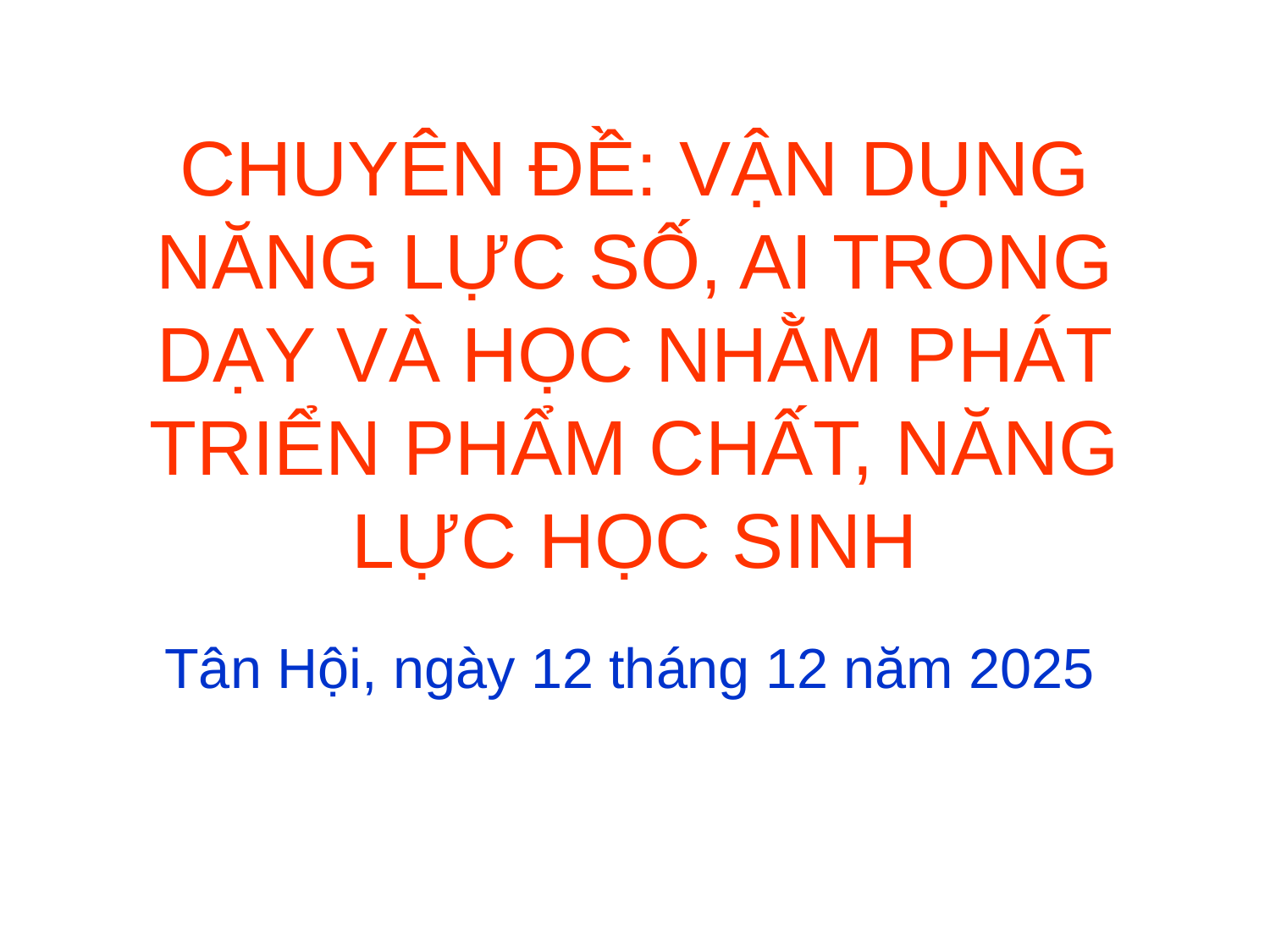

# CHUYÊN ĐỀ: VẬN DỤNG NĂNG LỰC SỐ, AI TRONG DẠY VÀ HỌC NHẰM PHÁT TRIỂN PHẨM CHẤT, NĂNG LỰC HỌC SINH
Tân Hội, ngày 12 tháng 12 năm 2025